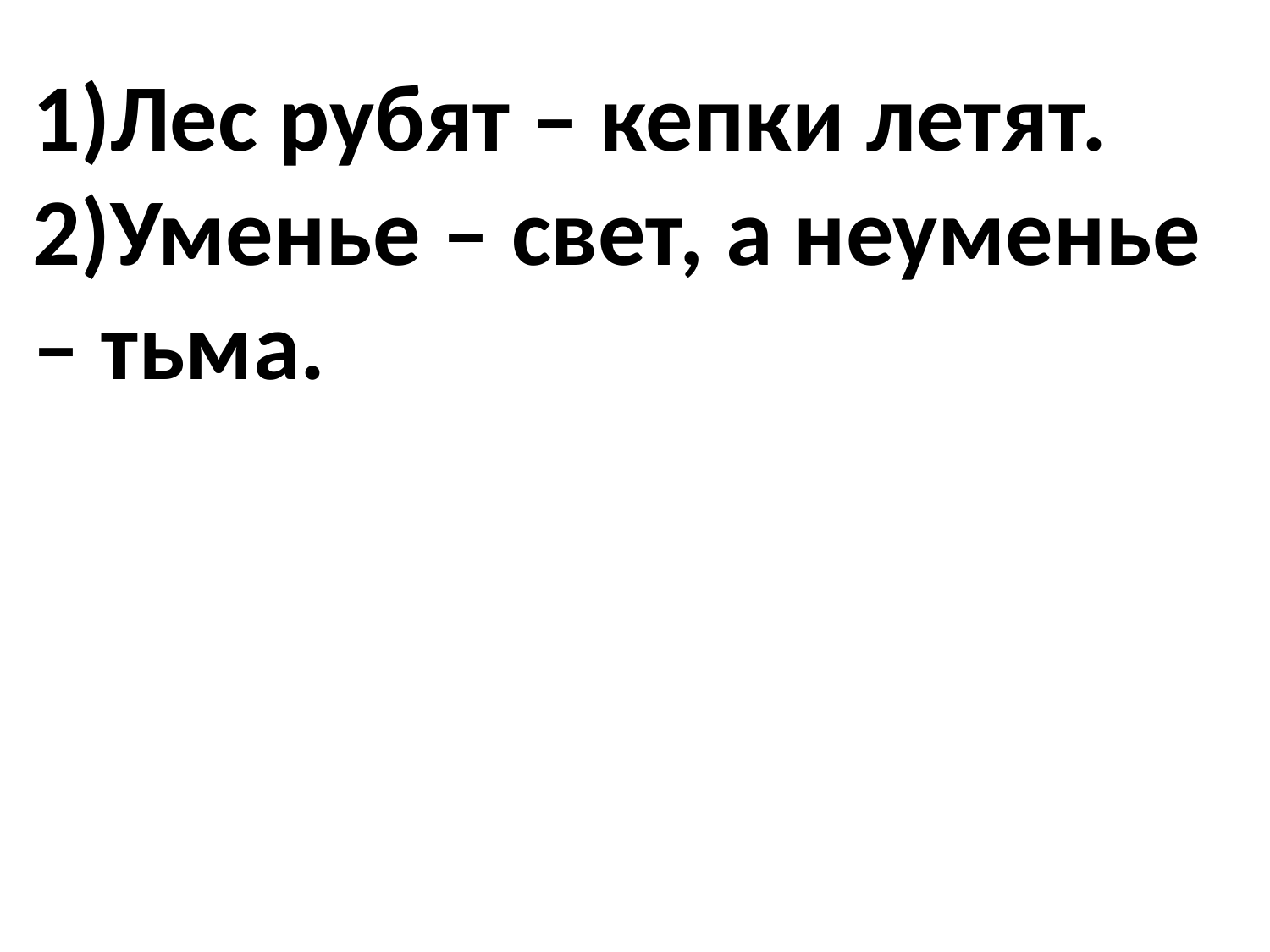

#
1)Лес рубят – кепки летят.  
2)Уменье – свет, а неуменье – тьма.